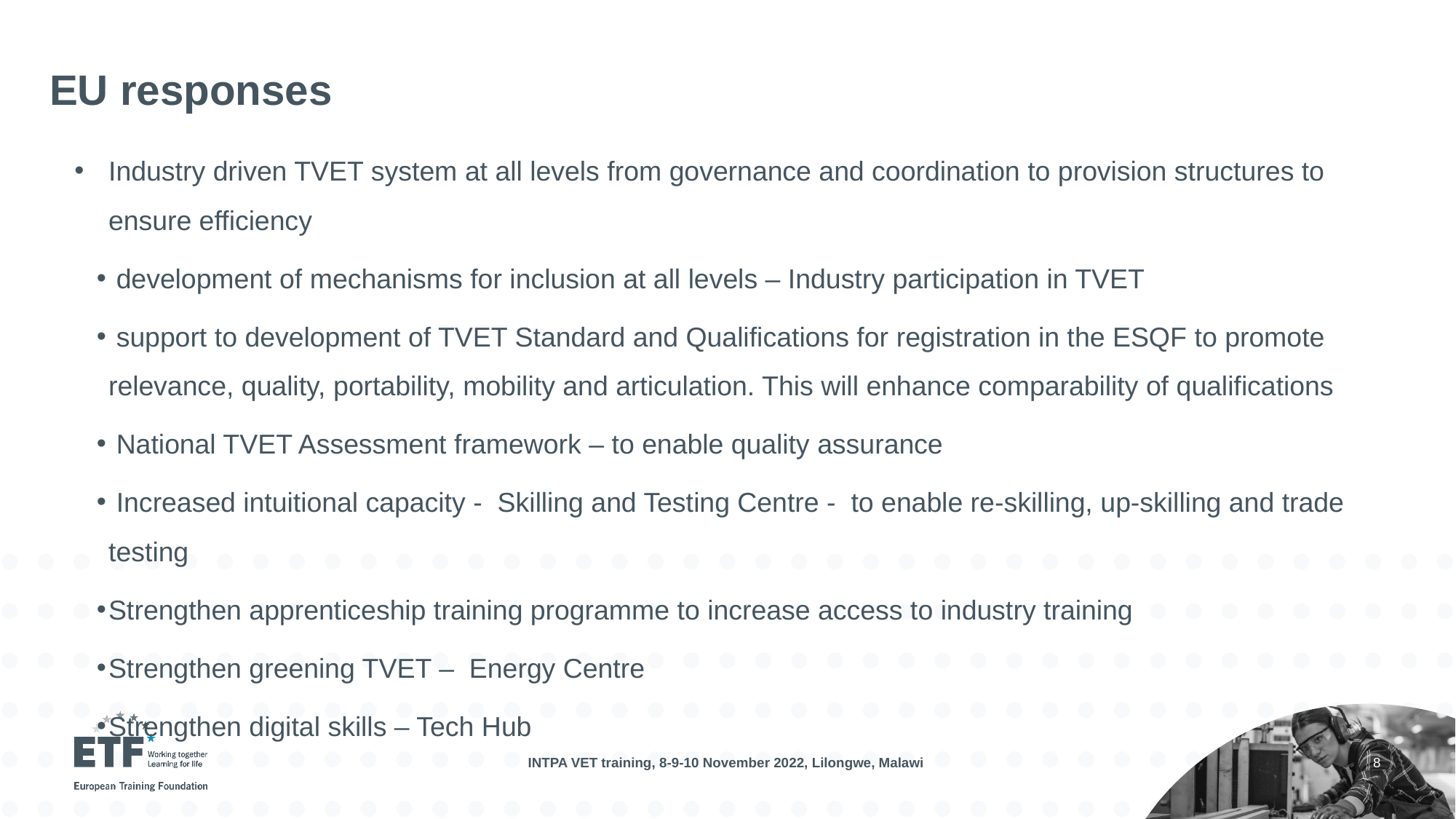

# EU responses
Industry driven TVET system at all levels from governance and coordination to provision structures to ensure efficiency
 development of mechanisms for inclusion at all levels – Industry participation in TVET
 support to development of TVET Standard and Qualifications for registration in the ESQF to promote relevance, quality, portability, mobility and articulation. This will enhance comparability of qualifications
 National TVET Assessment framework – to enable quality assurance
 Increased intuitional capacity -  Skilling and Testing Centre -  to enable re-skilling, up-skilling and trade testing
Strengthen apprenticeship training programme to increase access to industry training
Strengthen greening TVET –  Energy Centre
Strengthen digital skills – Tech Hub

INTPA VET training, 8-9-10 November 2022, Lilongwe, Malawi
8